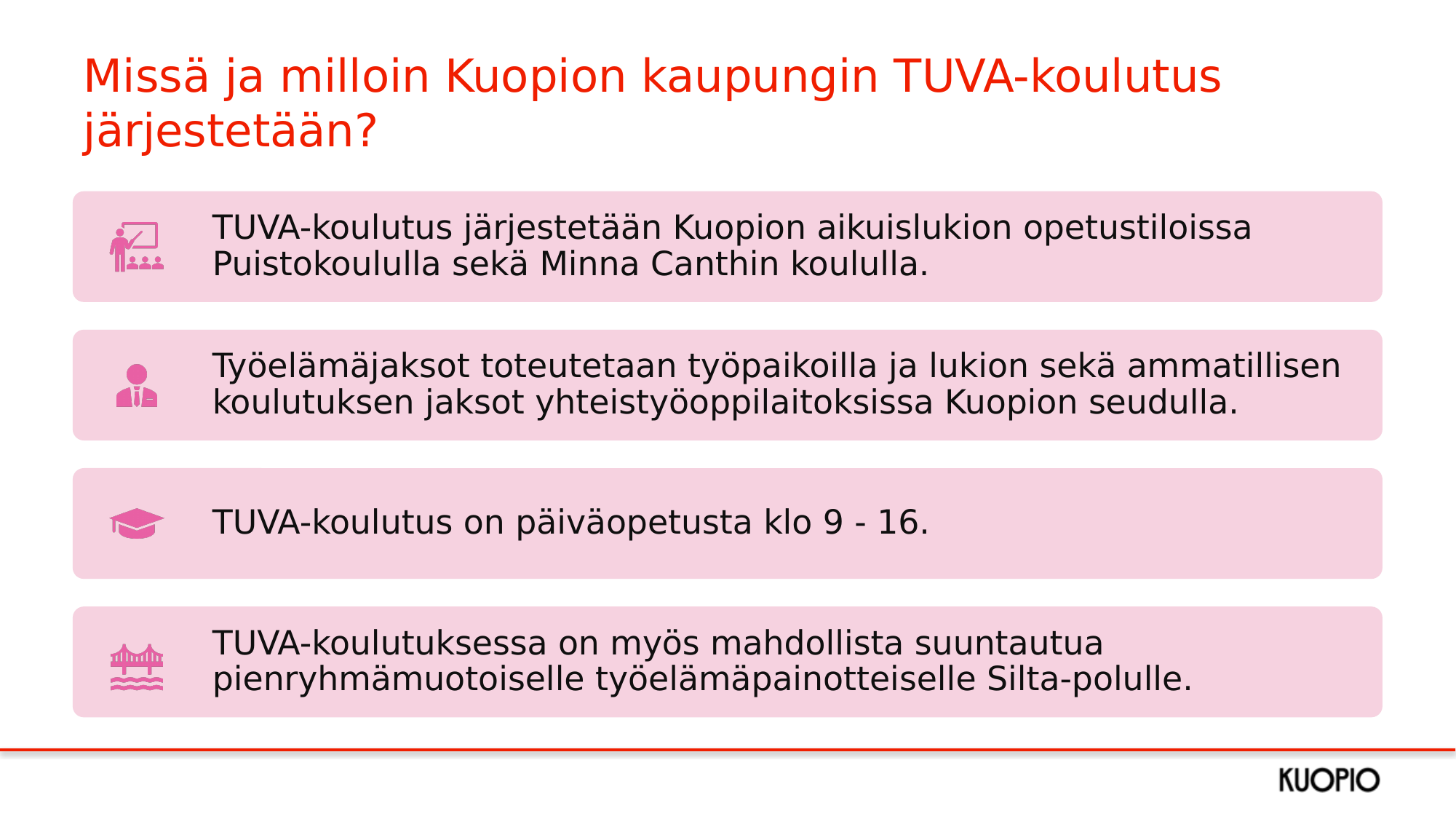

# Missä ja milloin Kuopion kaupungin TUVA-koulutus järjestetään?
TUVA-koulutus järjestetään Kuopion aikuislukion opetustiloissa Puistokoululla sekä Minna Canthin koululla.
Työelämäjaksot toteutetaan työpaikoilla ja lukion sekä ammatillisen koulutuksen jaksot yhteistyöoppilaitoksissa Kuopion seudulla.
TUVA-koulutus on päiväopetusta klo 9 - 16.
TUVA-koulutuksessa on myös mahdollista suuntautua pienryhmämuotoiselle työelämäpainotteiselle Silta-polulle.